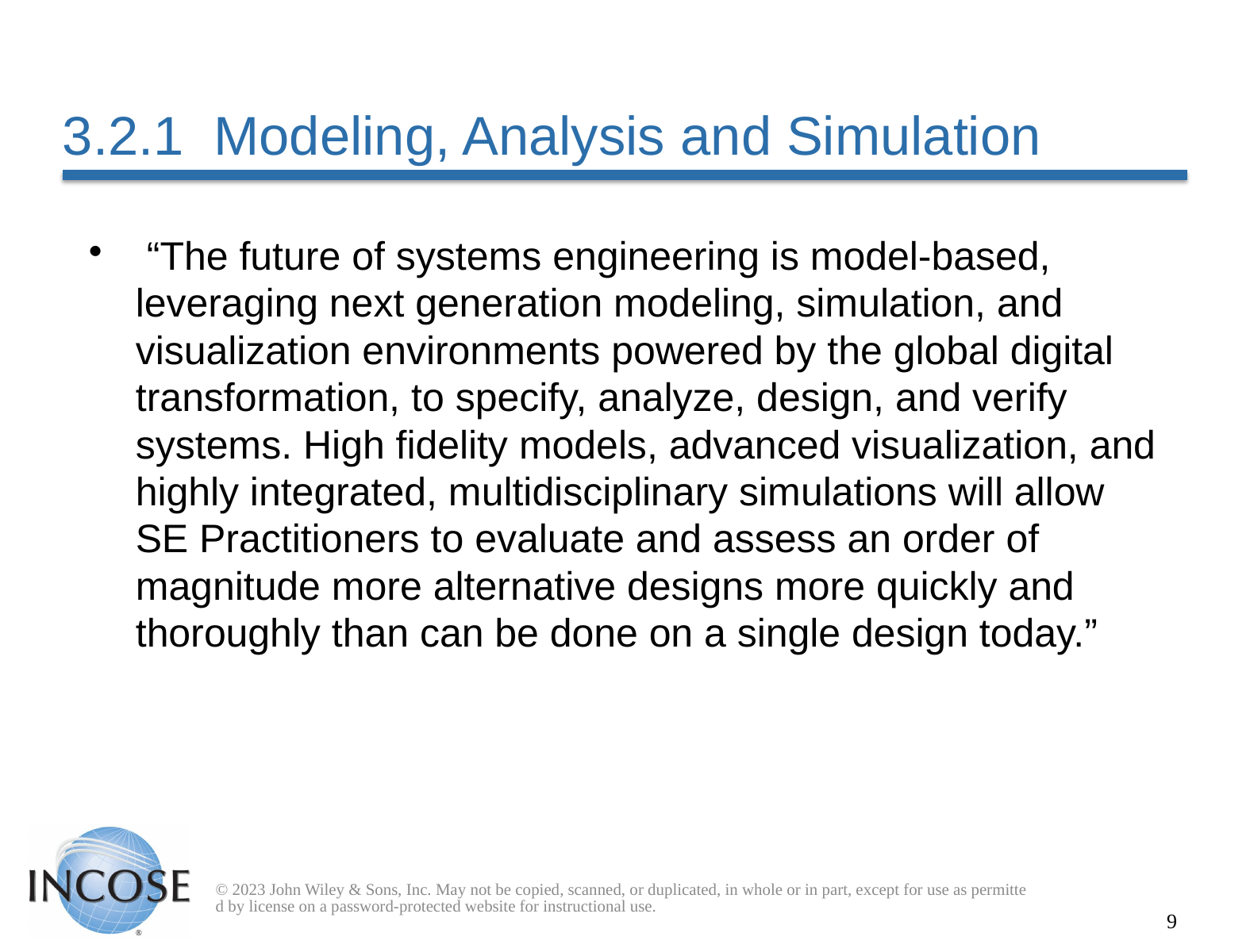

# 3.2.1  Modeling, Analysis and Simulation
 “The future of systems engineering is model-based, leveraging next generation modeling, simulation, and visualization environments powered by the global digital transformation, to specify, analyze, design, and verify systems. High fidelity models, advanced visualization, and highly integrated, multidisciplinary simulations will allow SE Practitioners to evaluate and assess an order of magnitude more alternative designs more quickly and thoroughly than can be done on a single design today.”
© 2023 John Wiley & Sons, Inc. May not be copied, scanned, or duplicated, in whole or in part, except for use as permitted by license on a password-protected website for instructional use.
9